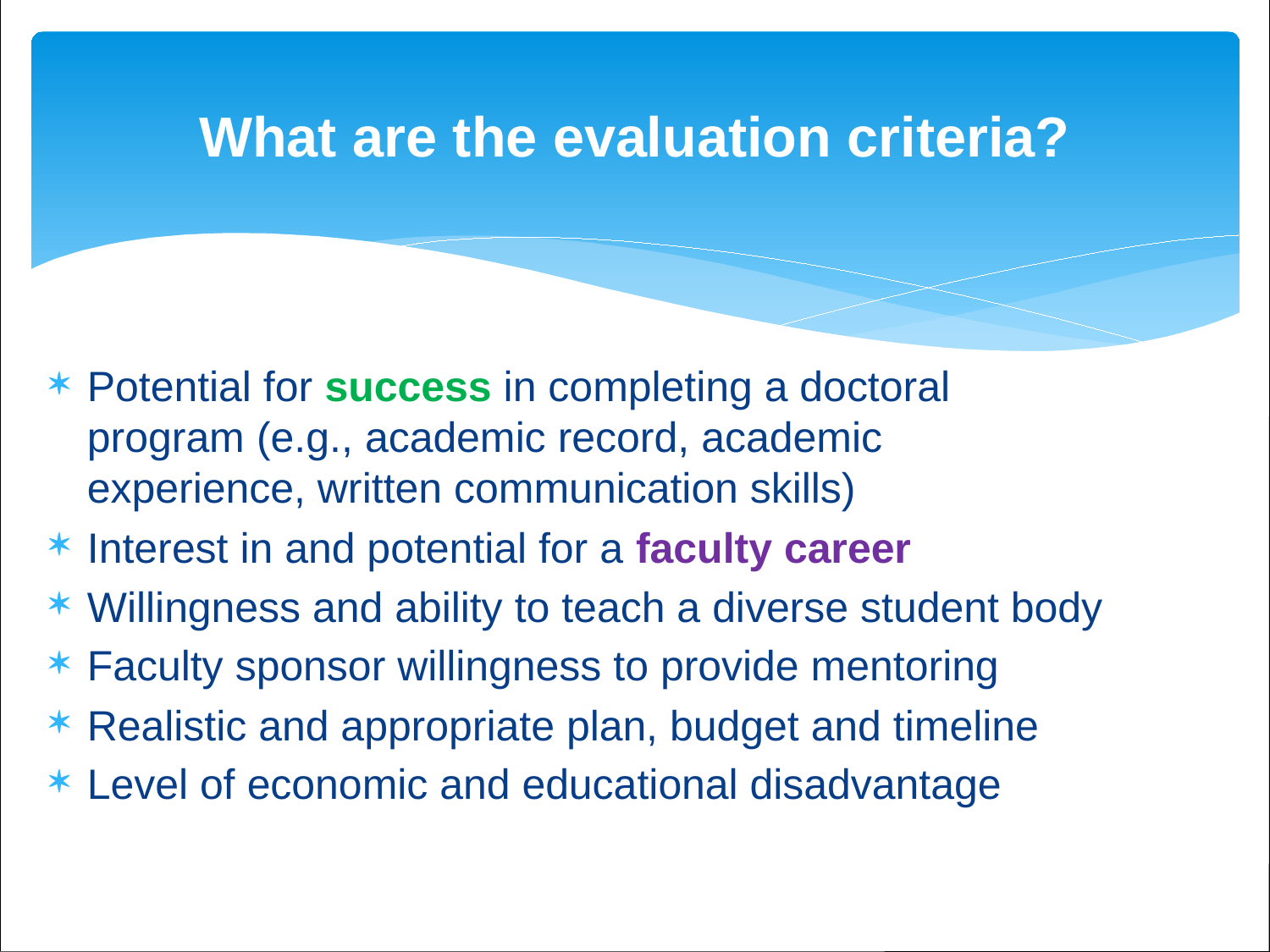

# What are the evaluation criteria?
Potential for success in completing a doctoral program (e.g., academic record, academic experience, written communication skills)
Interest in and potential for a faculty career
Willingness and ability to teach a diverse student body
Faculty sponsor willingness to provide mentoring
Realistic and appropriate plan, budget and timeline
Level of economic and educational disadvantage